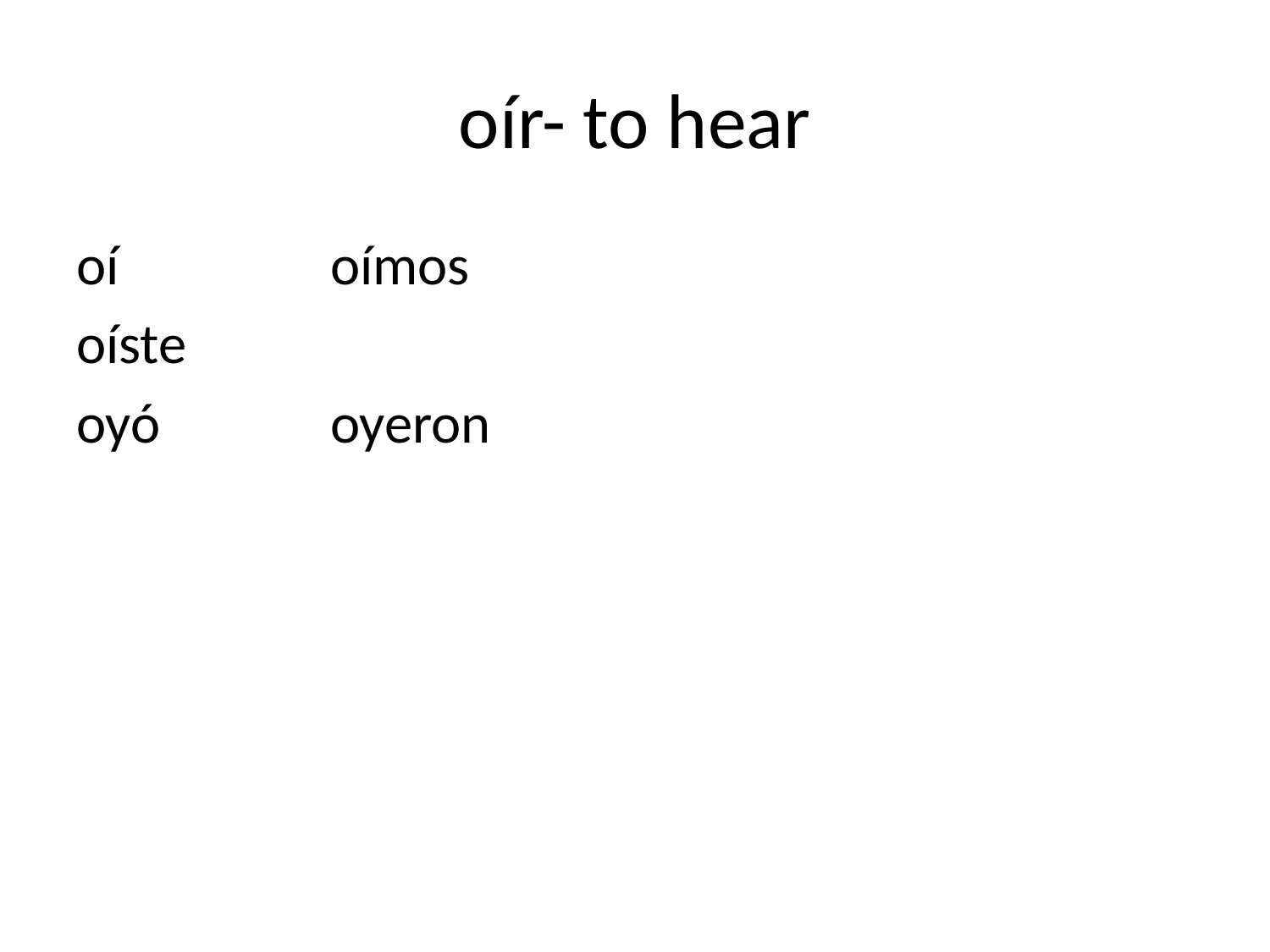

# oír- to hear
oí		oímos
oíste
oyó		oyeron